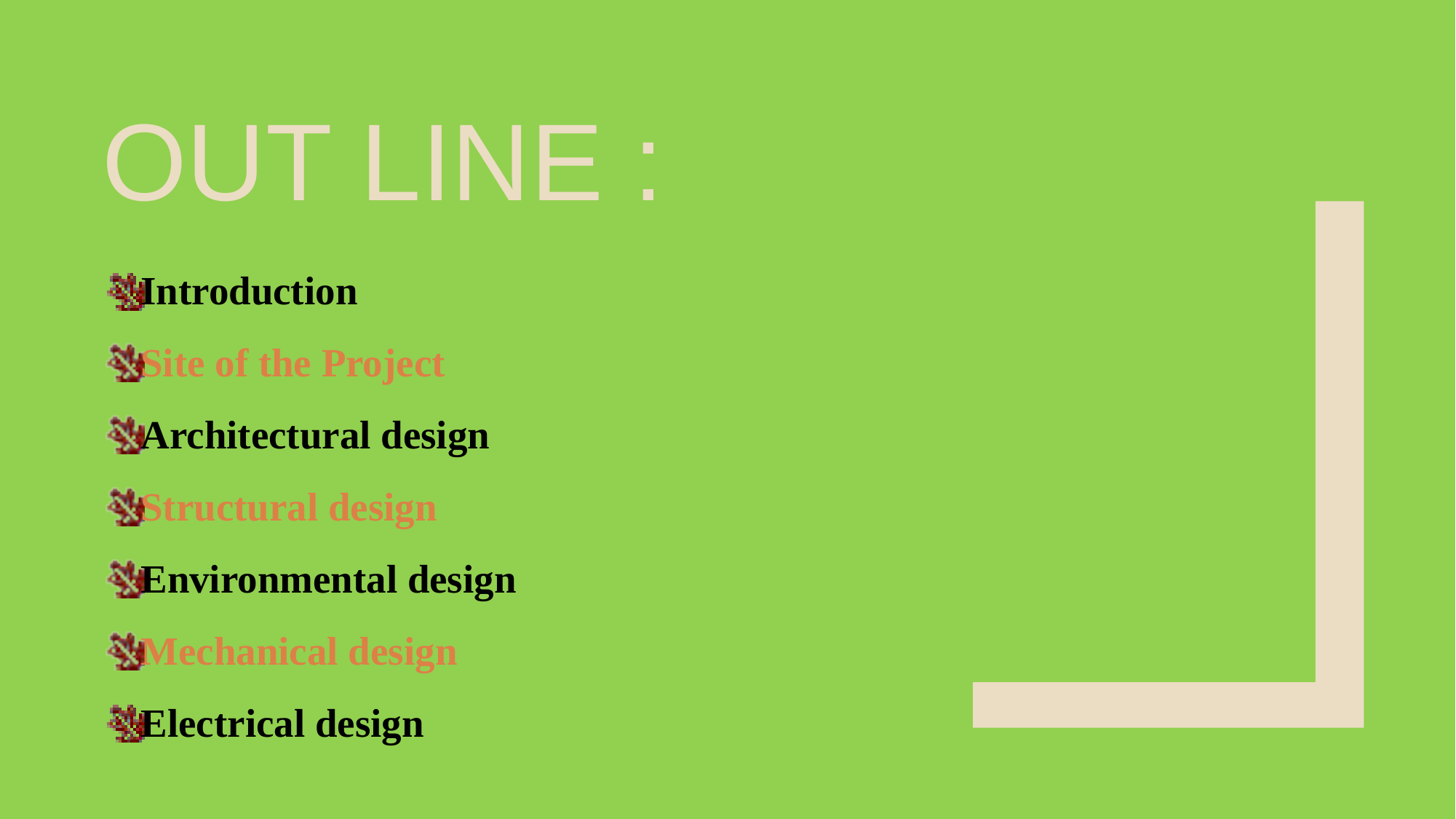

# Out line :
Introduction
Site of the Project
Architectural design
Structural design
Environmental design
Mechanical design
Electrical design